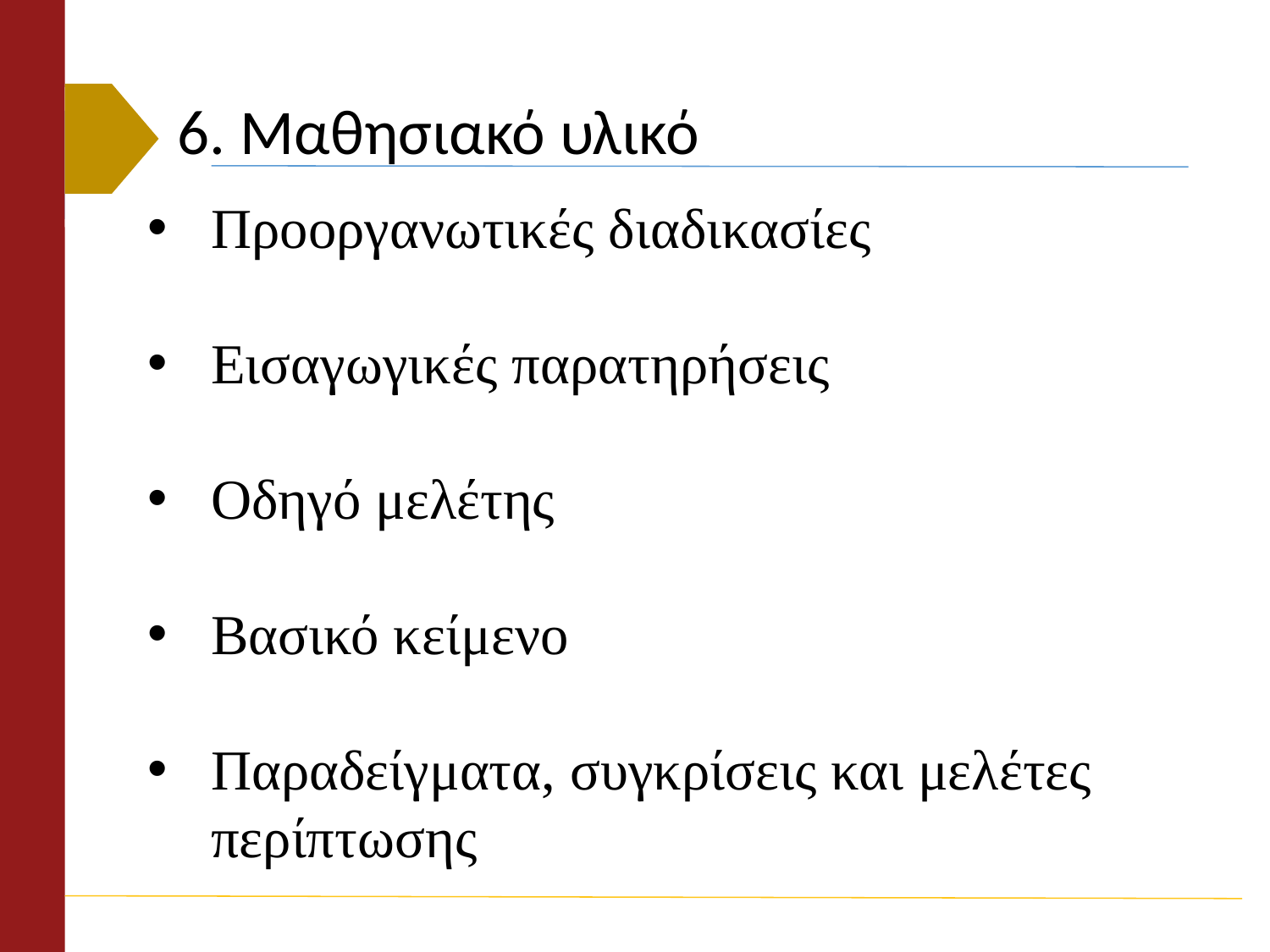

# 6. Μαθησιακό υλικό
Προοργανωτικές διαδικασίες

Εισαγωγικές παρατηρήσεις

Οδηγό μελέτης

Βασικό κείμενο

Παραδείγματα, συγκρίσεις και μελέτες περίπτωσης